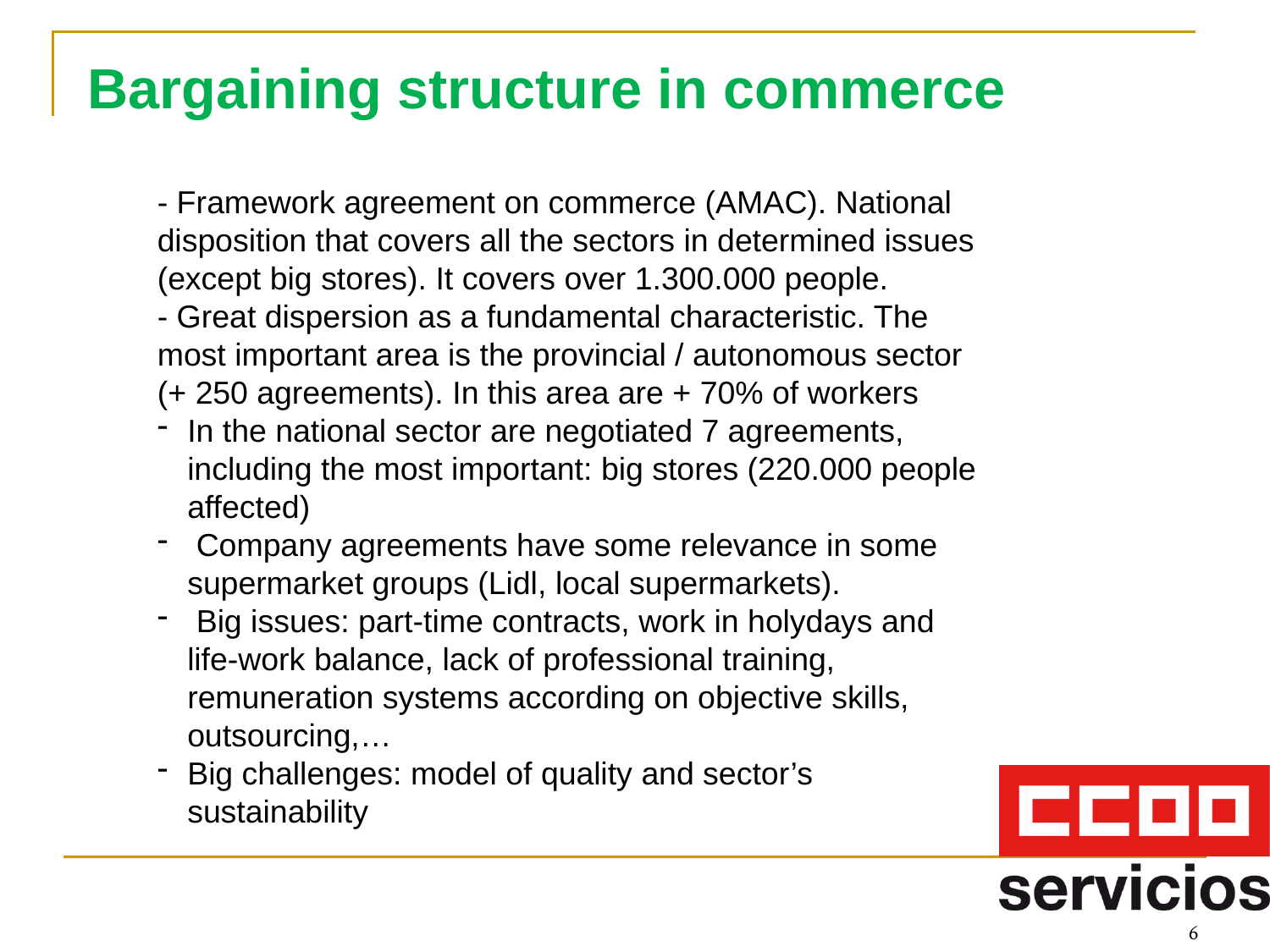

Bargaining structure in commerce

- Framework agreement on commerce (AMAC). National disposition that covers all the sectors in determined issues (except big stores). It covers over 1.300.000 people.
- Great dispersion as a fundamental characteristic. The most important area is the provincial / autonomous sector (+ 250 agreements). In this area are + 70% of workers
In the national sector are negotiated 7 agreements, including the most important: big stores (220.000 people affected)
 Company agreements have some relevance in some supermarket groups (Lidl, local supermarkets).
 Big issues: part-time contracts, work in holydays and life-work balance, lack of professional training, remuneration systems according on objective skills, outsourcing,…
Big challenges: model of quality and sector’s sustainability
6